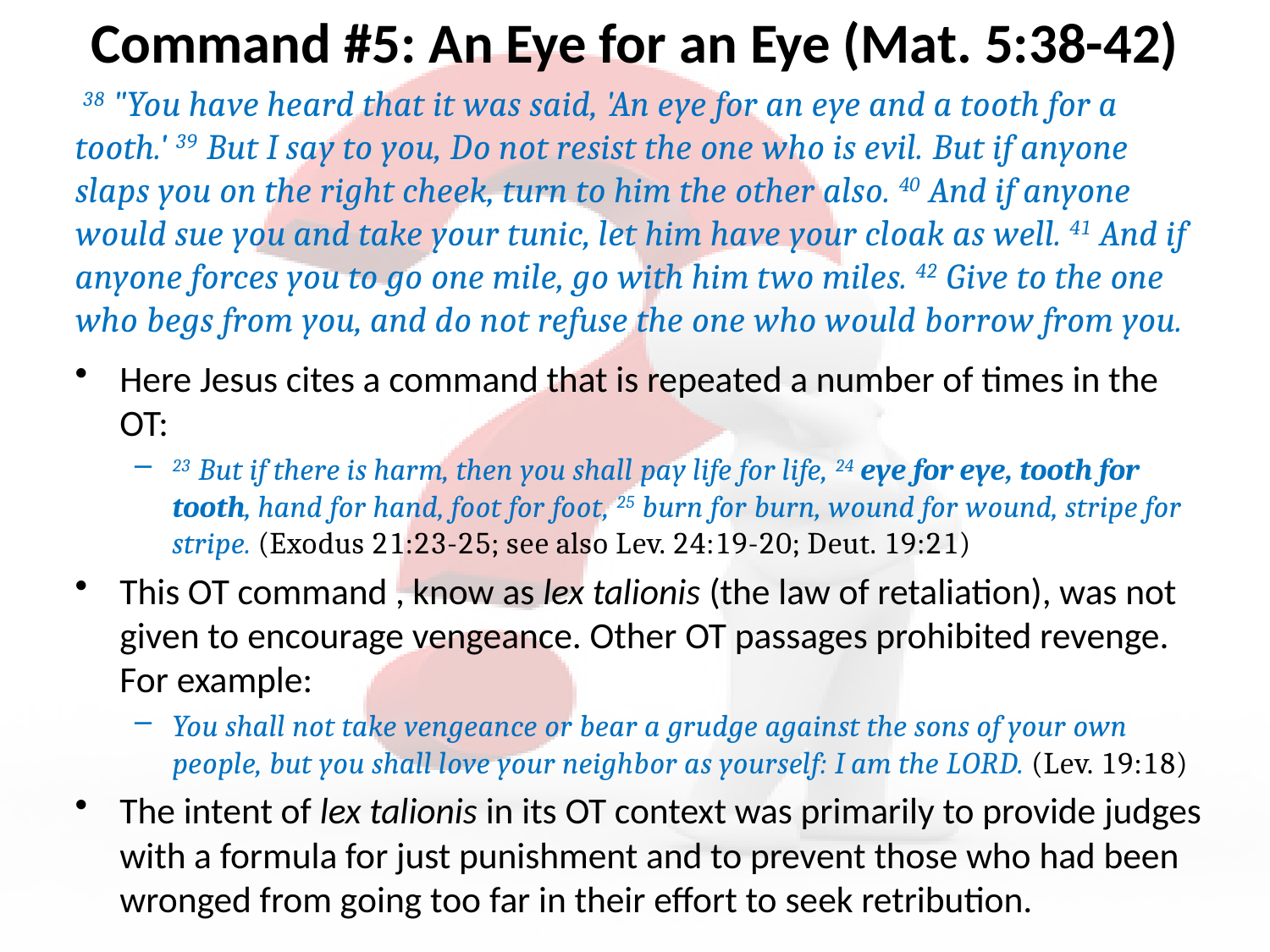

# Command #5: An Eye for an Eye (Mat. 5:38-42)
 38 "You have heard that it was said, 'An eye for an eye and a tooth for a tooth.' 39 But I say to you, Do not resist the one who is evil. But if anyone slaps you on the right cheek, turn to him the other also. 40 And if anyone would sue you and take your tunic, let him have your cloak as well. 41 And if anyone forces you to go one mile, go with him two miles. 42 Give to the one who begs from you, and do not refuse the one who would borrow from you.

Here Jesus cites a command that is repeated a number of times in the OT:
23 But if there is harm, then you shall pay life for life, 24 eye for eye, tooth for tooth, hand for hand, foot for foot, 25 burn for burn, wound for wound, stripe for stripe. (Exodus 21:23-25; see also Lev. 24:19-20; Deut. 19:21)
This OT command , know as lex talionis (the law of retaliation), was not given to encourage vengeance. Other OT passages prohibited revenge. For example:
You shall not take vengeance or bear a grudge against the sons of your own people, but you shall love your neighbor as yourself: I am the LORD. (Lev. 19:18)
The intent of lex talionis in its OT context was primarily to provide judges with a formula for just punishment and to prevent those who had been wronged from going too far in their effort to seek retribution.